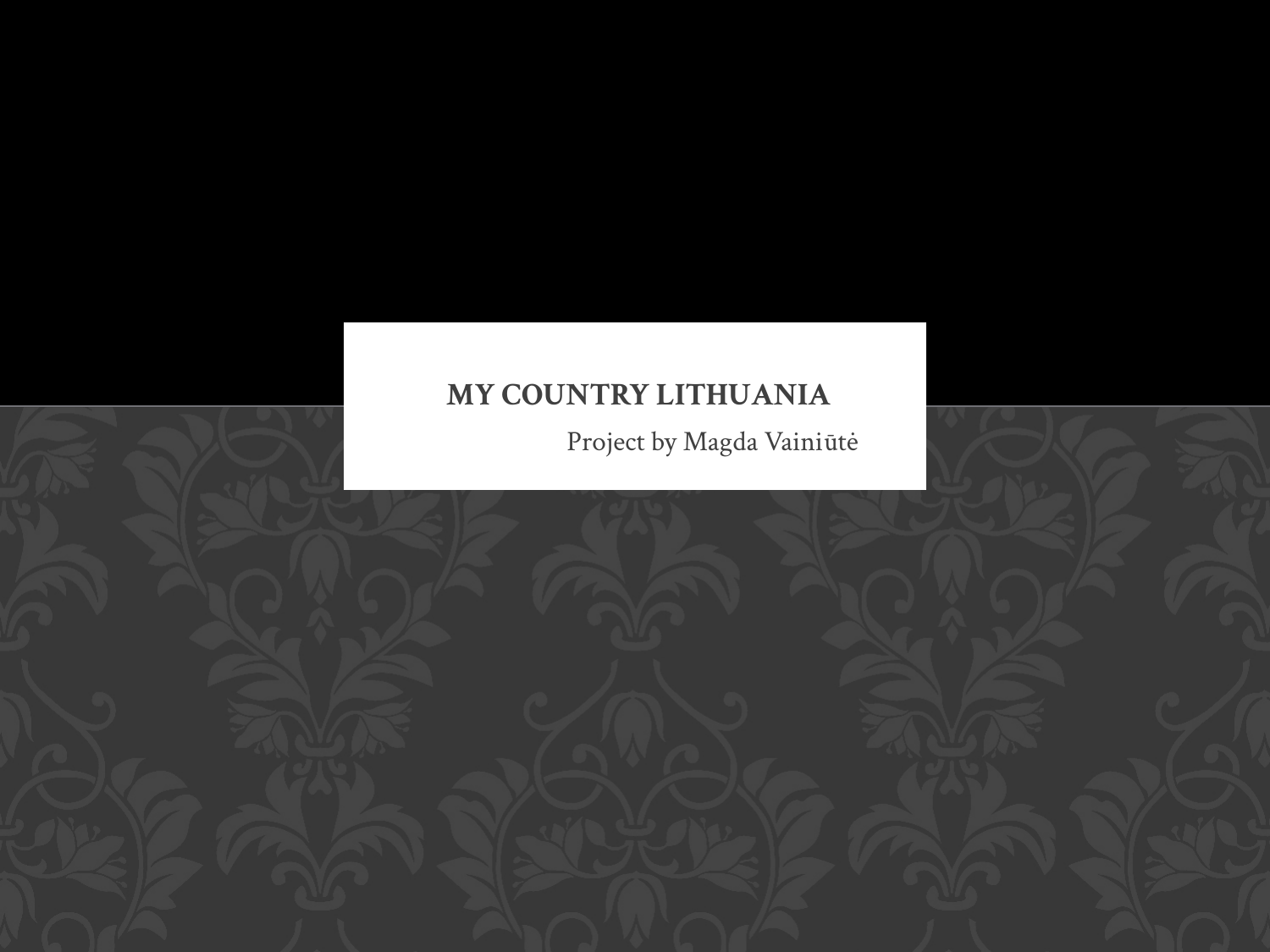

# My country Lithuania
	Project by Magda Vainiūtė